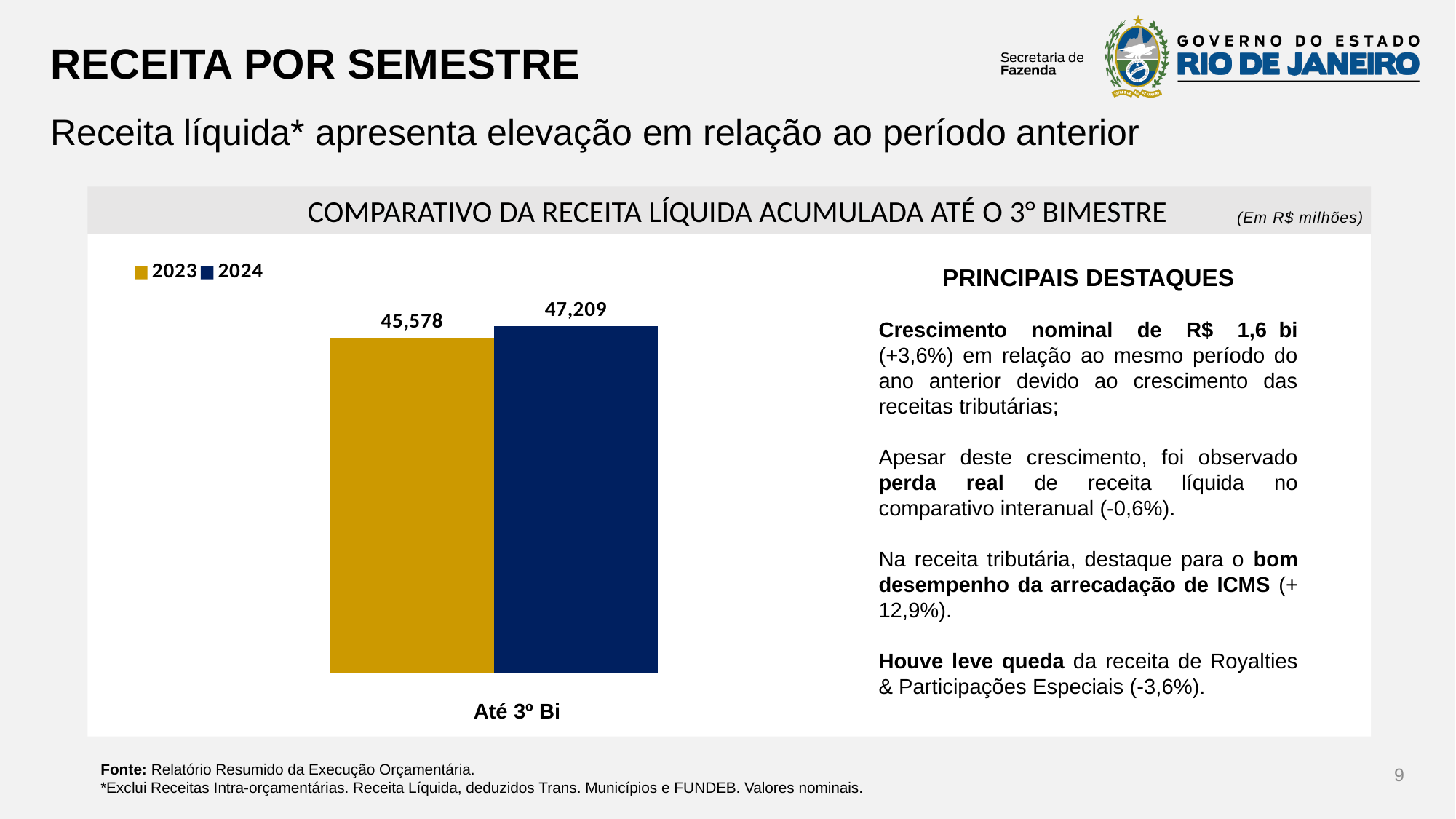

RECEITA POR SEMESTRE
Receita líquida* apresenta elevação em relação ao período anterior
  COMPARATIVO DA RECEITA LÍQUIDA ACUMULADA ATÉ O 3° BIMESTRE

(Em R$ milhões)

### Chart

| Category | 2023 | 2024 |
|---|---|---|
| 3º BI | 45577.86076144 | 47209.36585056999 |
PRINCIPAIS DESTAQUES

Crescimento nominal de R$ 1,6  bi (+3,6%) em relação ao mesmo período do ano anterior devido ao crescimento das receitas tributárias;

Apesar deste crescimento, foi observado perda real de receita líquida no comparativo interanual (-0,6%).

Na receita tributária, destaque para o bom desempenho da arrecadação de ICMS (+ 12,9%).

Houve leve queda da receita de Royalties & Participações Especiais (-3,6%).

### Chart

| Category |
|---|
 Destaques: CEDAE e ICMS

 Destaques: IPVA E IRRF
Até 3º Bi
9
Fonte: Relatório Resumido da Execução Orçamentária.
*Exclui Receitas Intra-orçamentárias. Receita Líquida, deduzidos Trans. Municípios e FUNDEB. Valores nominais.